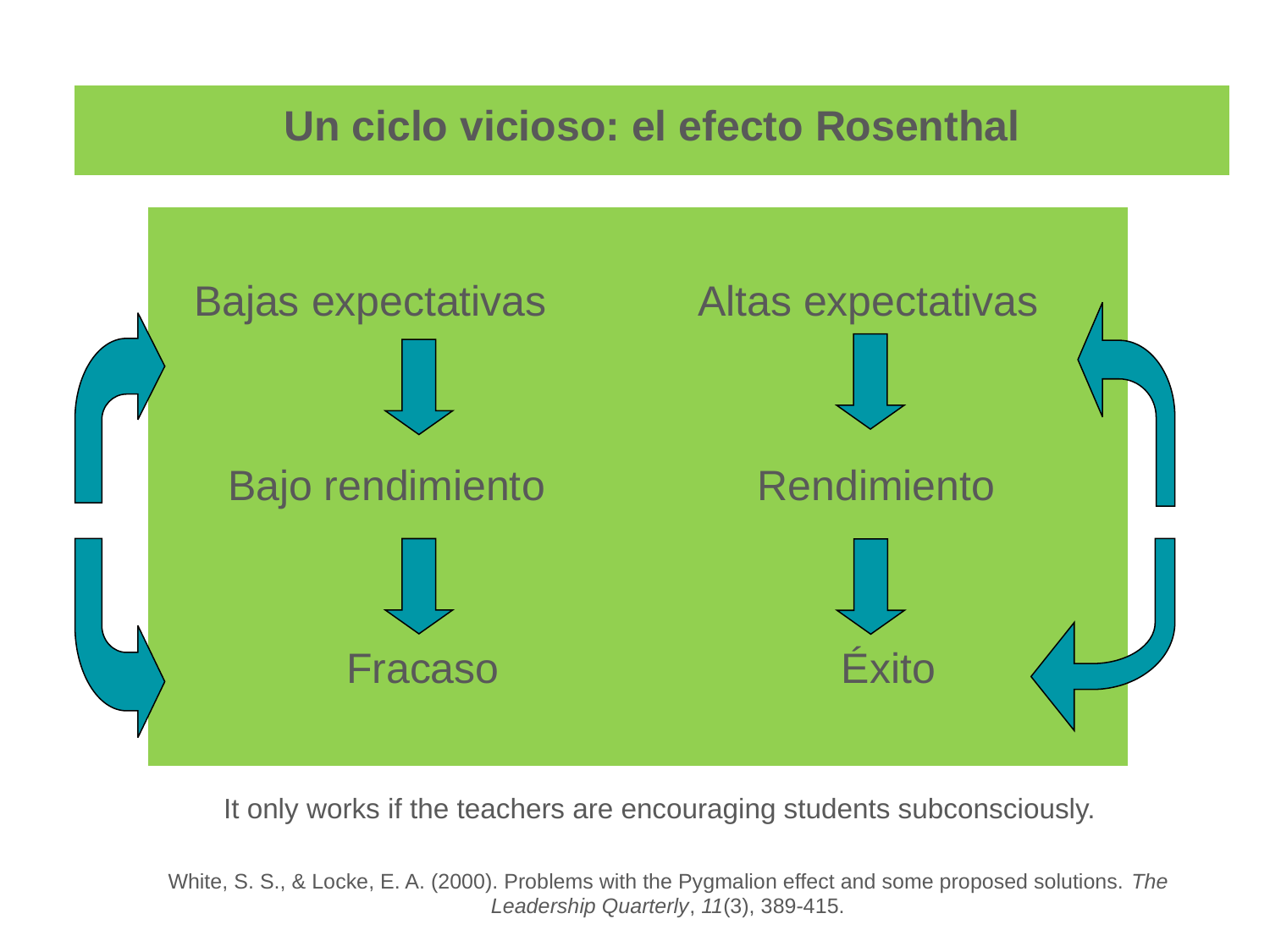

# Un ciclo vicioso: el efecto Rosenthal

 Bajas expectativas             Altas expectativas

    Bajo rendimiento                  Rendimiento

              Fracaso                             Éxito

It only works if the teachers are encouraging students subconsciously.
White, S. S., & Locke, E. A. (2000). Problems with the Pygmalion effect and some proposed solutions. The Leadership Quarterly, 11(3), 389-415.